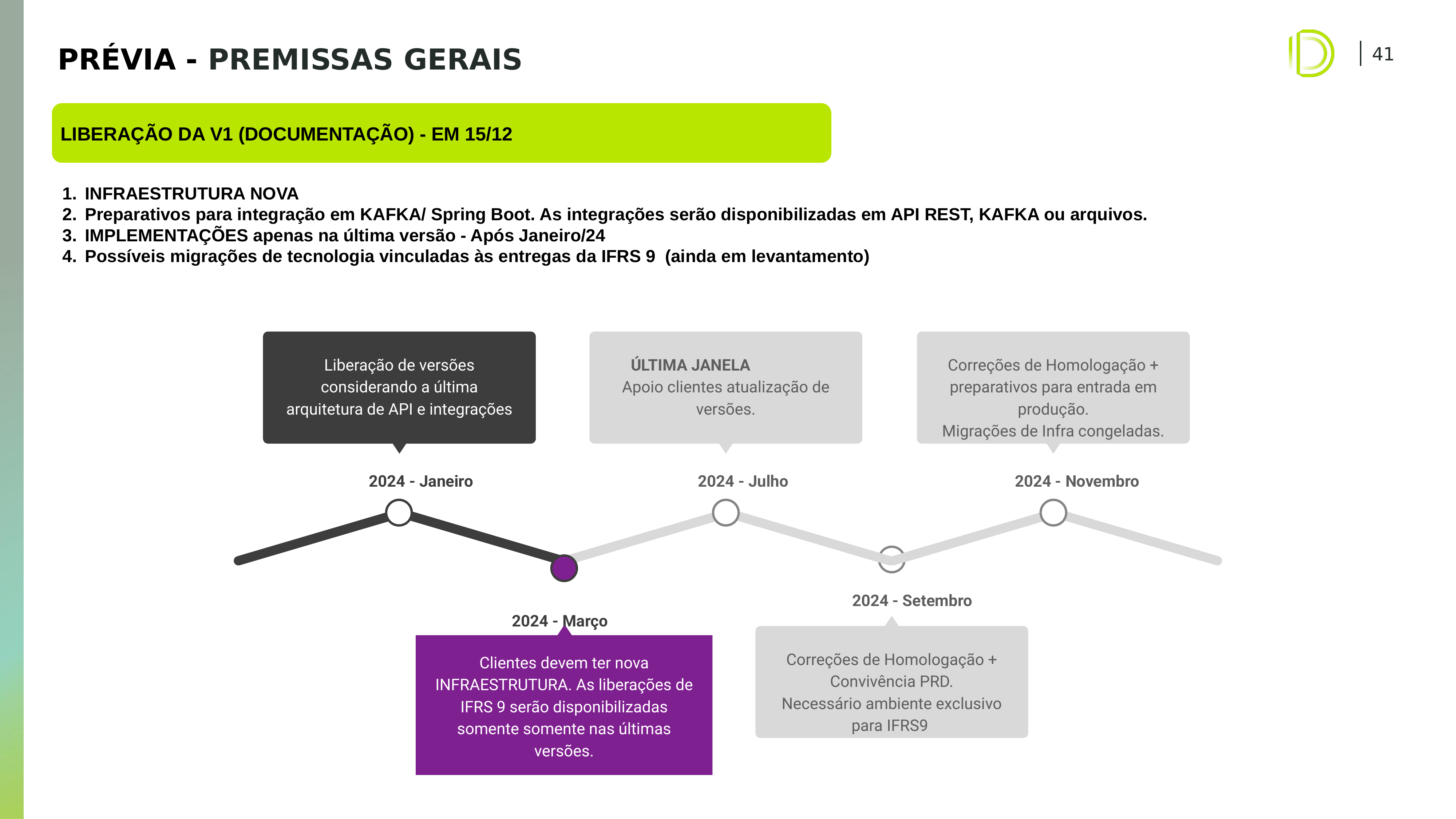

# PRÉVIA - PREMISSAS GERAIS
LIBERAÇÃO DA V1 (DOCUMENTAÇÃO) - EM 15/12
INFRAESTRUTURA NOVA
Preparativos para integração em KAFKA/ Spring Boot. As integrações serão disponibilizadas em API REST, KAFKA ou arquivos.
IMPLEMENTAÇÕES apenas na última versão - Após Janeiro/24
Possíveis migrações de tecnologia vinculadas às entregas da IFRS 9  (ainda em levantamento)

Lorem ipsum dolor sit amet, consectetur adipiscing. Lorem ipsum dolor sit.

2024 - Janeiro

Liberação de versões considerando a última arquitetura de API e integrações

Lorem ipsum dolor sit amet, consectetur adipiscing. Lorem ipsum dolor sit.

2024 - Julho

ÚLTIMA JANELA                   Apoio clientes atualização de versões.

Lorem ipsum dolor sit amet, consectetur adipiscing. Lorem ipsum dolor sit.

2024 - Novembro

Correções de Homologação + preparativos para entrada em produção.
Migrações de Infra congeladas.

2024 - Setembro

Correções de Homologação + Convivência PRD.
Necessário ambiente exclusivo para IFRS9

Clientes devem ter nova INFRAESTRUTURA. As liberações de IFRS 9 serão disponibilizadas somente somente nas últimas versões.
2024 - Março